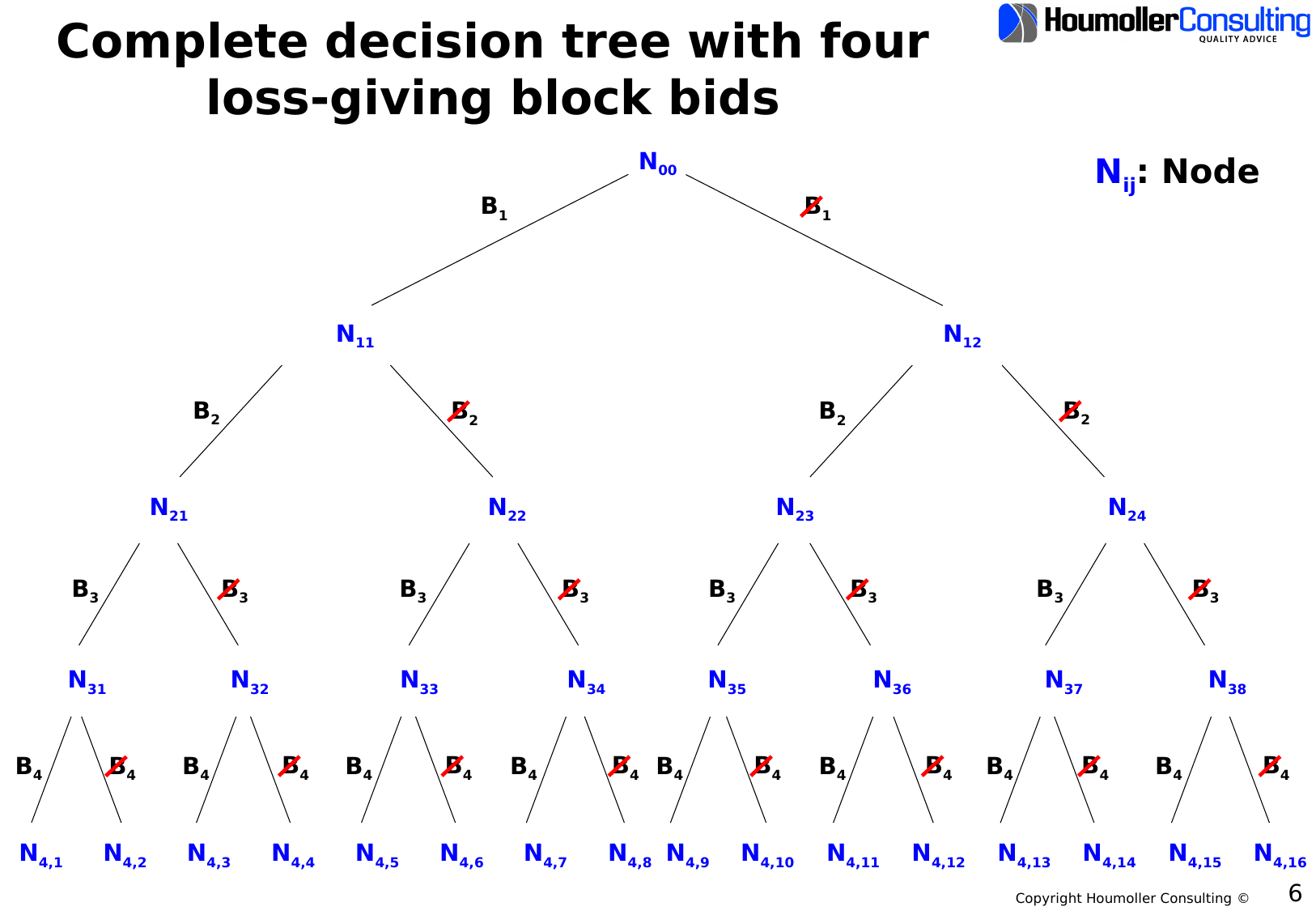

# Complete decision tree with four loss-giving block bids
N00
Nij: Node

B1
B1

N11
N12

B2
B2

B2

B2
N21
N22
N23
N24

B3
B3

B3
B3

B3
B3

B3
B3

N36
N37
N31
N32
N33
N34
N35
N38

B4

B4

B4

B4

B4

B4

B4

B4
B4

B4
B4
B4
B4
B4
B4
B4
N4,1
N4,2
N4,3
N4,4
N4,5
N4,6
N4,7
N4,8
N4,9
N4,10
N4,11
N4,12
N4,13
N4,14
N4,15
N4,16
6